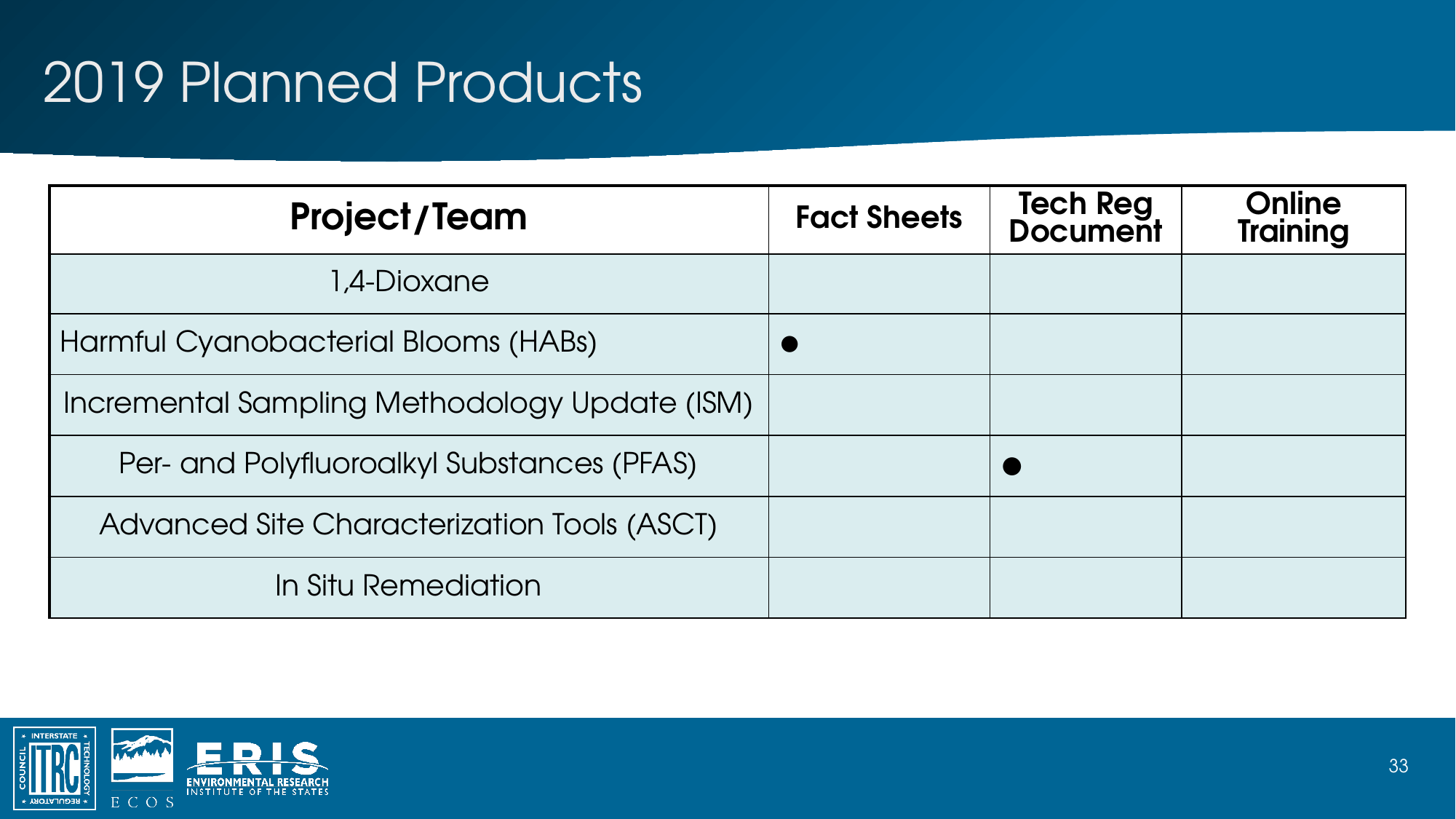

# 2019 Planned Products
| Project/Team | Fact Sheets | Tech Reg Document | Online Training |
| --- | --- | --- | --- |
| 1,4-Dioxane |  |  |  |
| Harmful Cyanobacterial Blooms (HABs) | ● |  |  |
| Incremental Sampling Methodology Update (ISM) |  |  |  |
| Per- and Polyfluoroalkyl Substances (PFAS) |  | ● |  |
| Advanced Site Characterization Tools (ASCT) |  |  |  |
| In Situ Remediation |  |  |  |
33